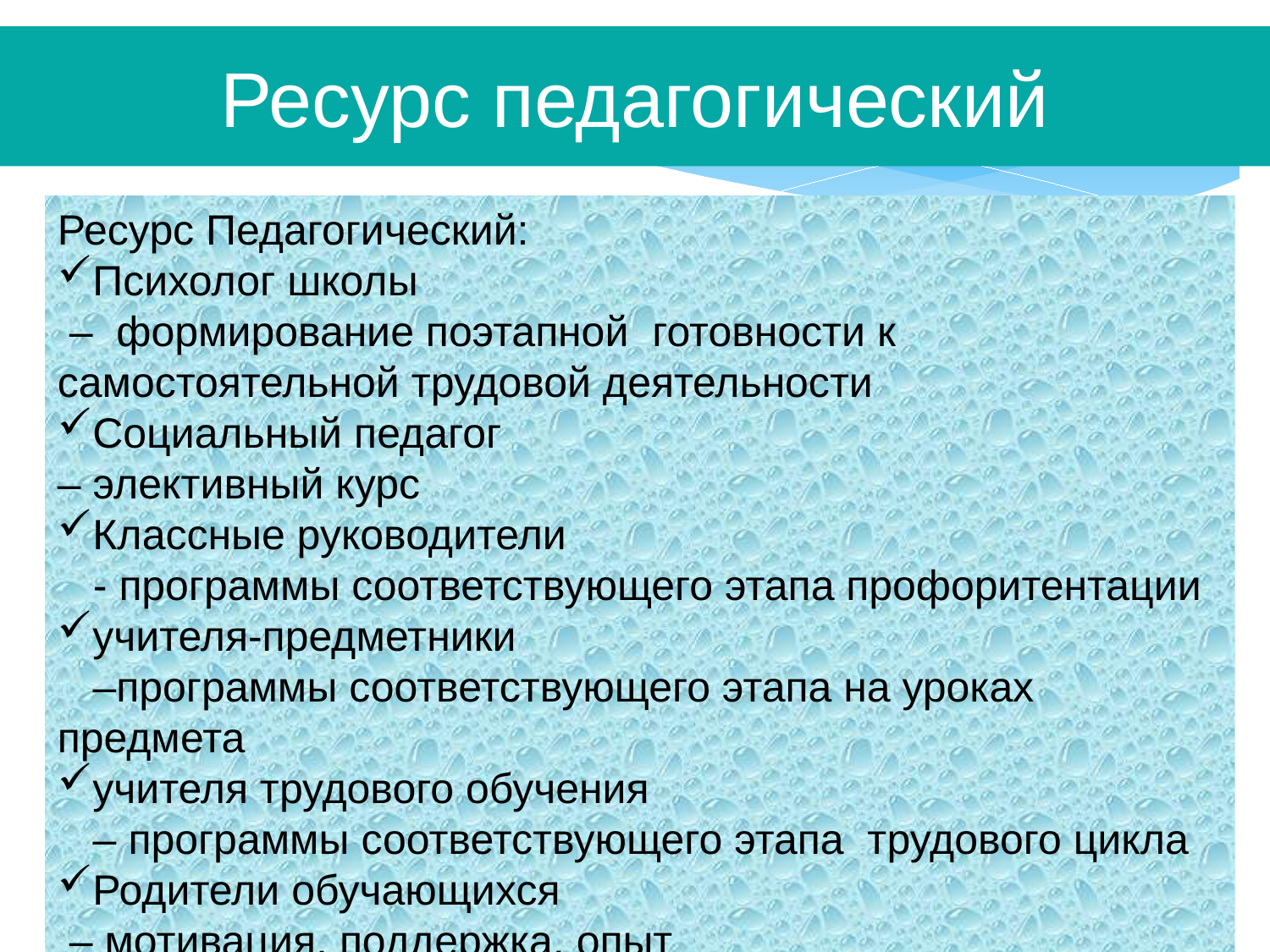

Ресурс педагогический
Ресурс Педагогический:
Психолог школы
 –  формирование поэтапной  готовности к самостоятельной трудовой деятельности
Социальный педагог
– элективный курс
Классные руководители
   - программы соответствующего этапа профоритентации
учителя-предметники
   –программы соответствующего этапа на уроках  предмета
учителя трудового обучения
   – программы соответствующего этапа  трудового цикла
Родители обучающихся
 – мотивация, поддержка, опыт